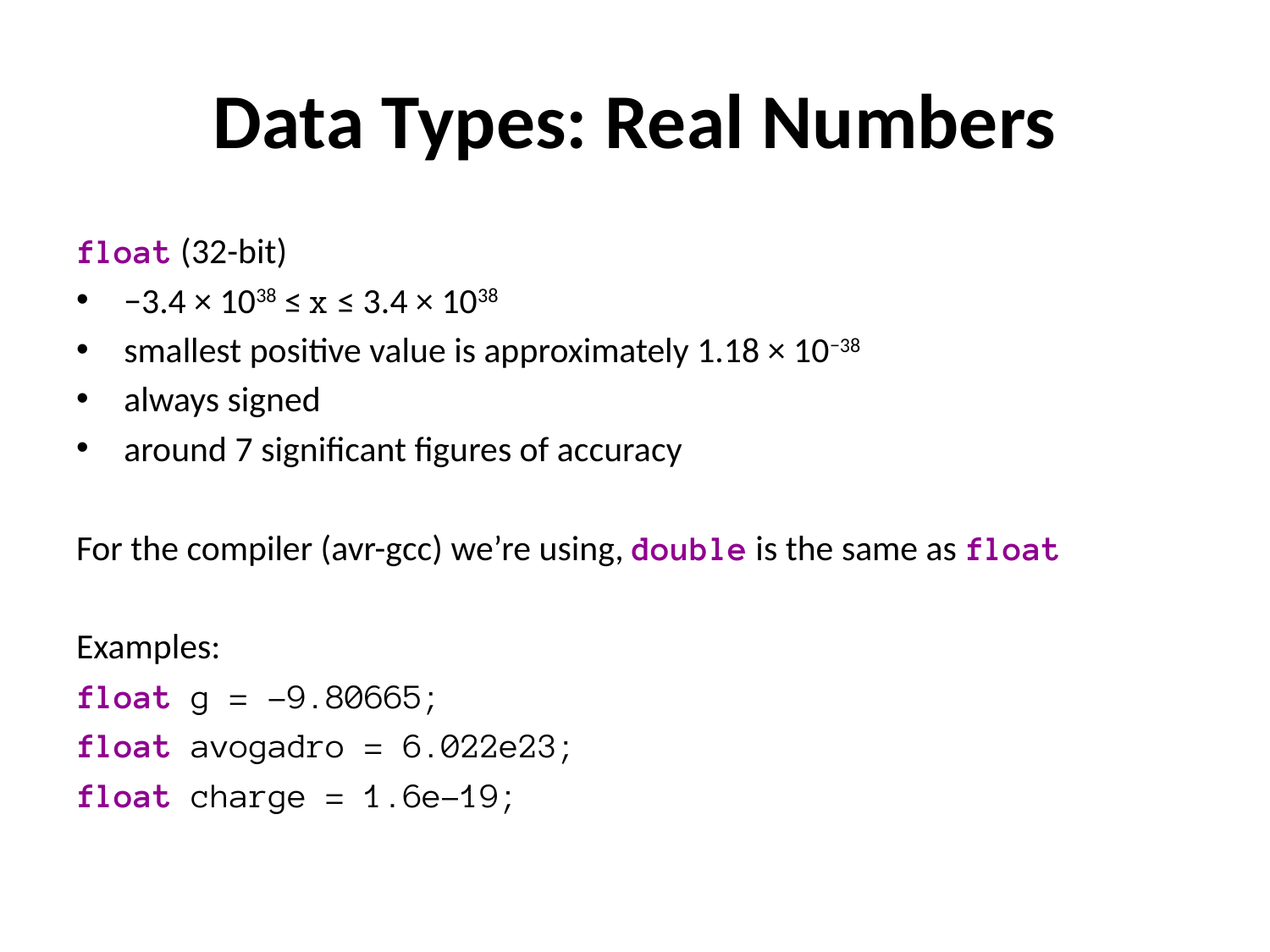

# Data Types: Real Numbers
float (32-bit)
−3.4 × 1038 ≤ x ≤ 3.4 × 1038
smallest positive value is approximately 1.18 × 10−38
always signed
around 7 significant figures of accuracy

For the compiler (avr-gcc) we’re using, double is the same as float

Examples:
float g = -9.80665;
float avogadro = 6.022e23;
float charge = 1.6e-19;